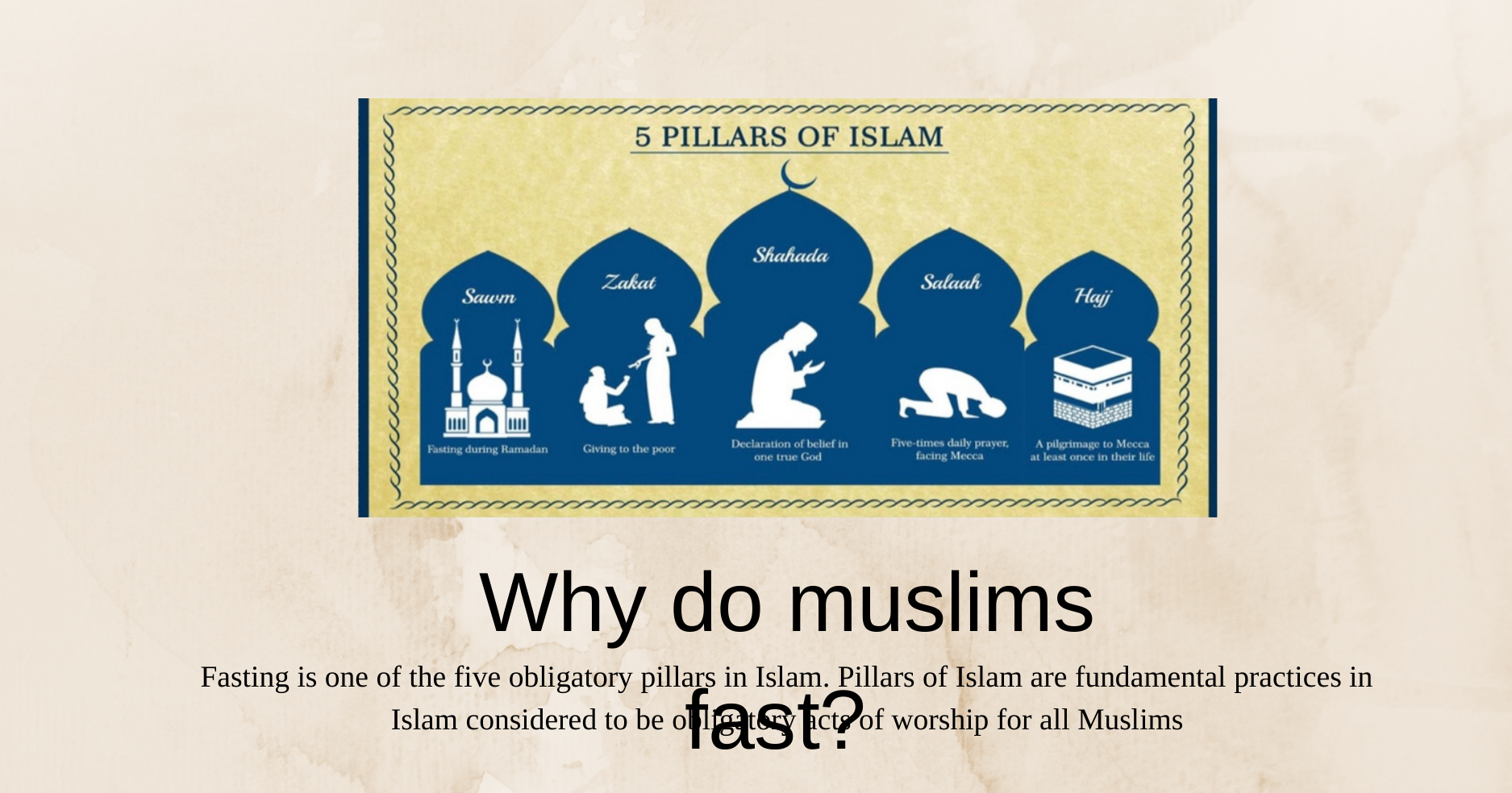

Why do muslims fast?
Fasting is one of the five obligatory pillars in Islam. Pillars of Islam are fundamental practices in Islam considered to be obligatory acts of worship for all Muslims